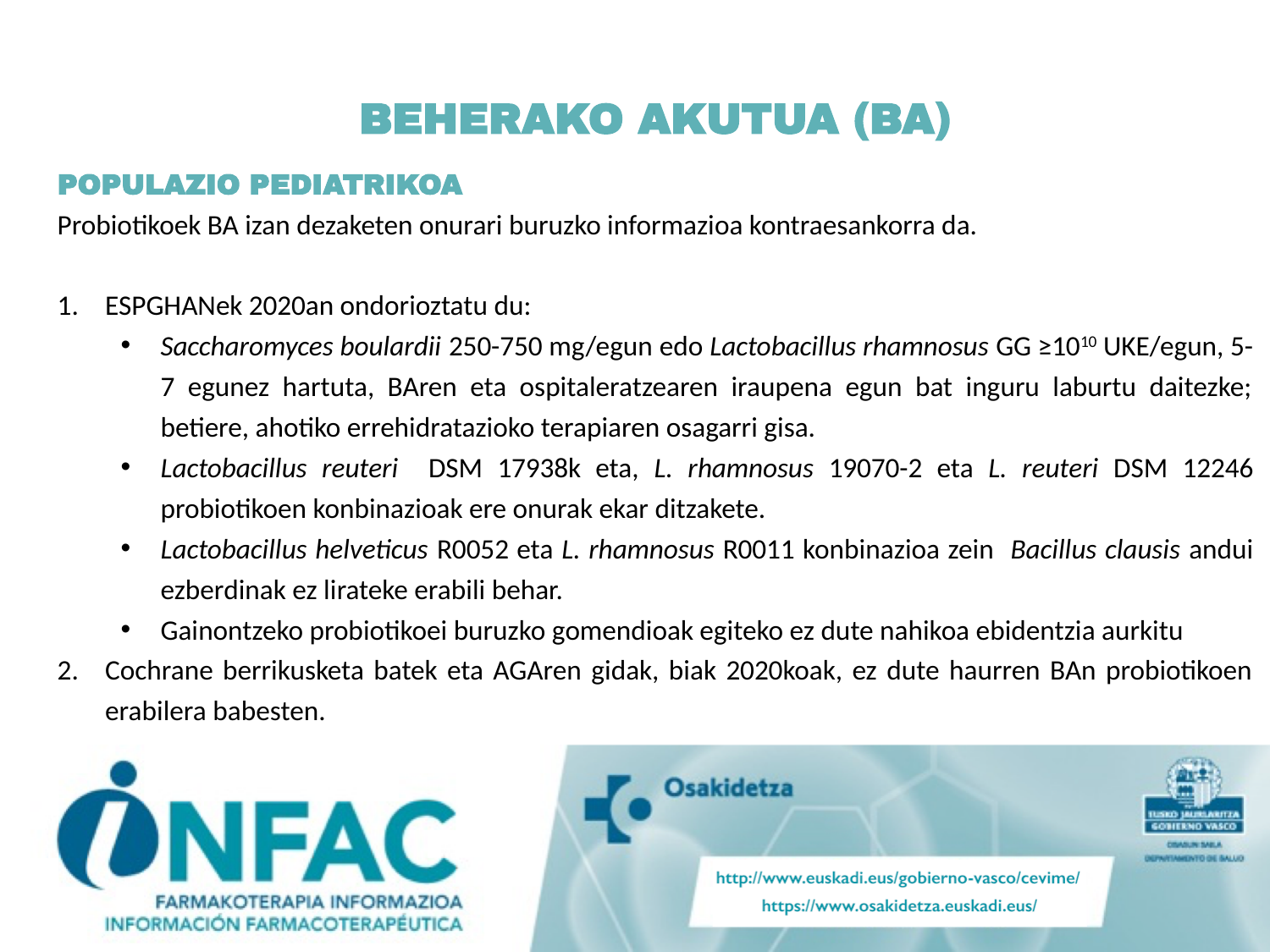

# BEHERAKO AKUTUA (BA)
POPULAZIO PEDIATRIKOA
Probiotikoek BA izan dezaketen onurari buruzko informazioa kontraesankorra da.

ESPGHANek 2020an ondorioztatu du:
Saccharomyces boulardii 250-750 mg/egun edo Lactobacillus rhamnosus GG ≥1010 UKE/egun, 5-7 egunez hartuta, BAren eta ospitaleratzearen iraupena egun bat inguru laburtu daitezke; betiere, ahotiko errehidratazioko terapiaren osagarri gisa.
Lactobacillus reuteri  DSM 17938k eta, L. rhamnosus 19070-2 eta L. reuteri DSM 12246 probiotikoen konbinazioak ere onurak ekar ditzakete.
Lactobacillus helveticus R0052 eta L. rhamnosus R0011 konbinazioa zein  Bacillus clausis andui ezberdinak ez lirateke erabili behar.
Gainontzeko probiotikoei buruzko gomendioak egiteko ez dute nahikoa ebidentzia aurkitu
Cochrane berrikusketa batek eta AGAren gidak, biak 2020koak, ez dute haurren BAn probiotikoen erabilera babesten.